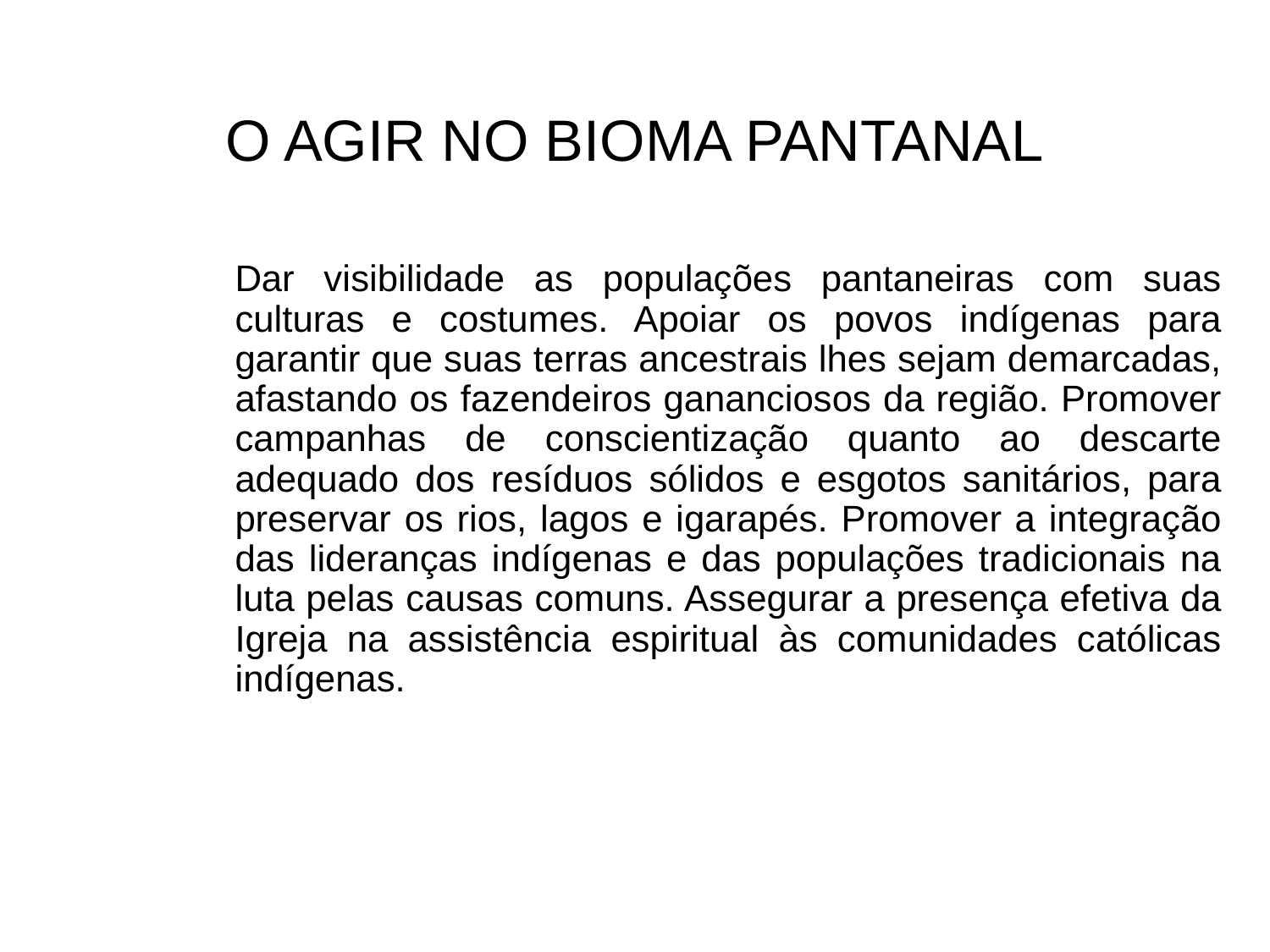

# O AGIR NO BIOMA PANTANAL
Dar visibilidade as populações pantaneiras com suas culturas e costumes. Apoiar os povos indígenas para garantir que suas terras ancestrais lhes sejam demarcadas, afastando os fazendeiros gananciosos da região. Promover campanhas de conscientização quanto ao descarte adequado dos resíduos sólidos e esgotos sanitários, para preservar os rios, lagos e igarapés. Promover a integração das lideranças indígenas e das populações tradicionais na luta pelas causas comuns. Assegurar a presença efetiva da Igreja na assistência espiritual às comunidades católicas indígenas.